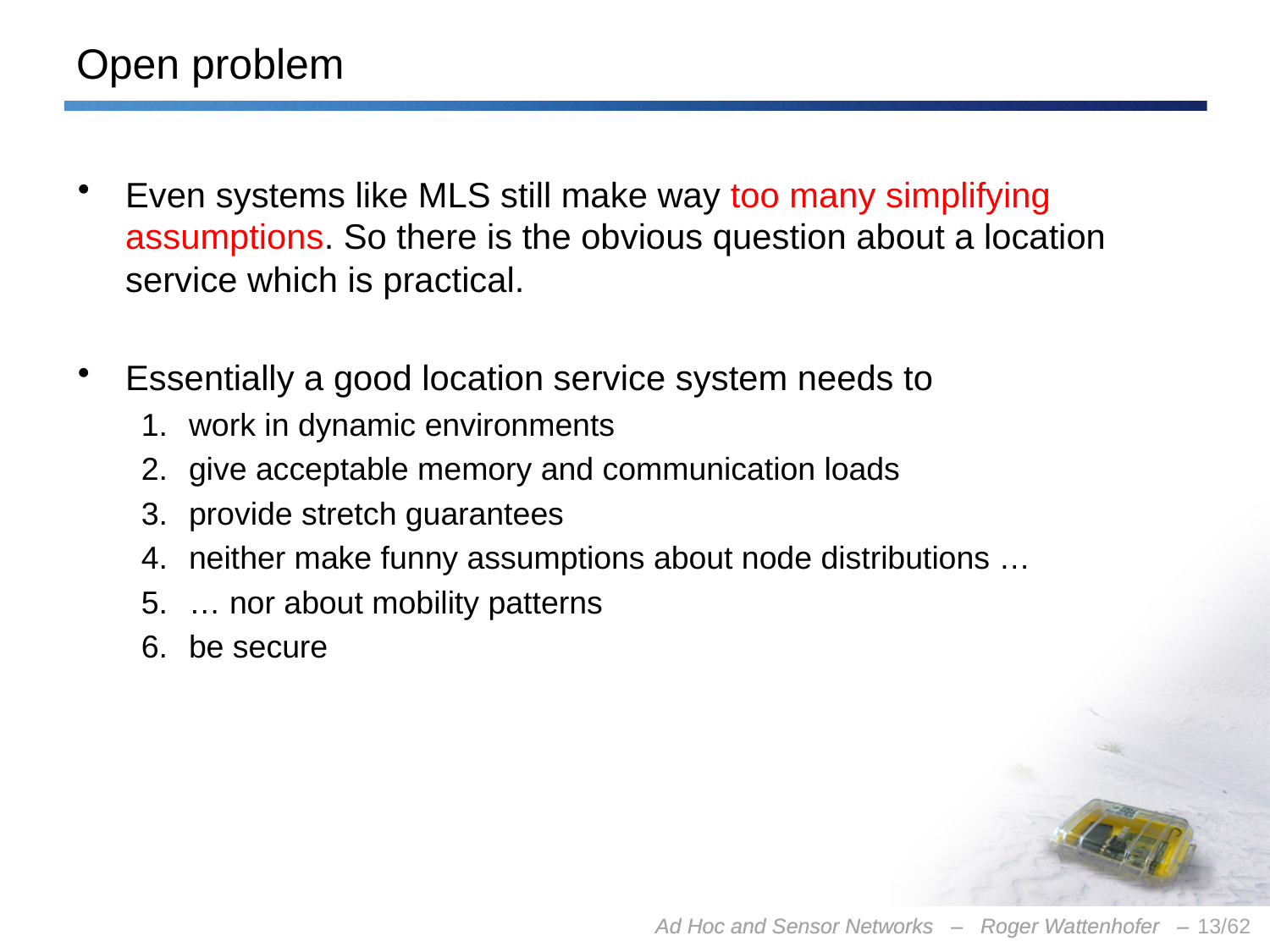

# Open problem

Even systems like MLS still make way too many simplifying assumptions. So there is the obvious question about a location service which is practical.

Essentially a good location service system needs to
work in dynamic environments
give acceptable memory and communication loads
provide stretch guarantees
neither make funny assumptions about node distributions …
… nor about mobility patterns
be secure